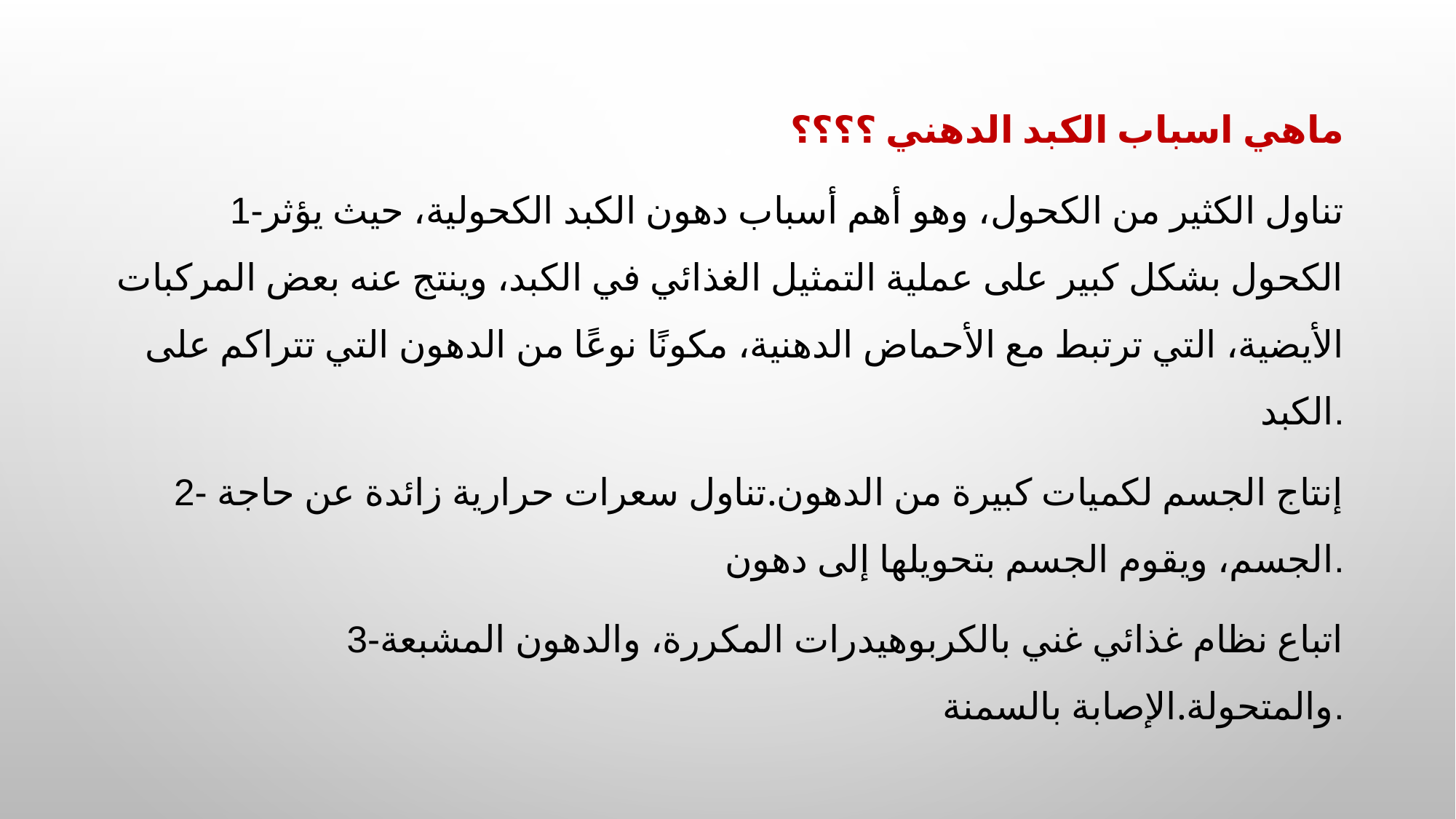

ماهي اسباب الكبد الدهني ؟؟؟؟
1-تناول الكثير من الكحول، وهو أهم أسباب دهون الكبد الكحولية، حيث يؤثر الكحول بشكل كبير على عملية التمثيل الغذائي في الكبد، وينتج عنه بعض المركبات الأيضية، التي ترتبط مع الأحماض الدهنية، مكونًا نوعًا من الدهون التي تتراكم على الكبد.
2- إنتاج الجسم لكميات كبيرة من الدهون.تناول سعرات حرارية زائدة عن حاجة الجسم، ويقوم الجسم بتحويلها إلى دهون.
3-اتباع نظام غذائي غني بالكربوهيدرات المكررة، والدهون المشبعة والمتحولة.الإصابة بالسمنة.